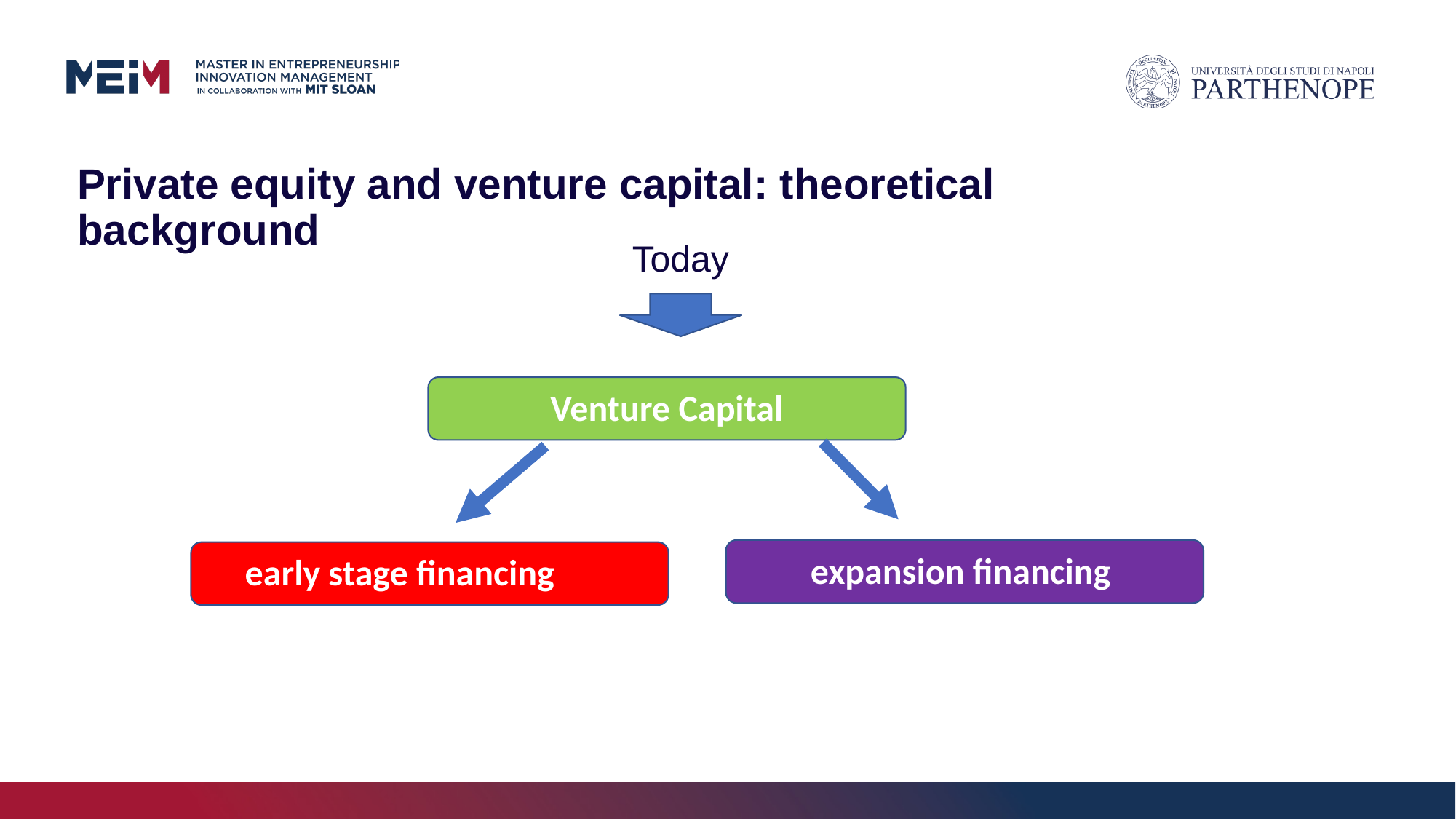

# Private equity and venture capital: theoretical background
Today

Venture Capital

expansion financing
early stage financing